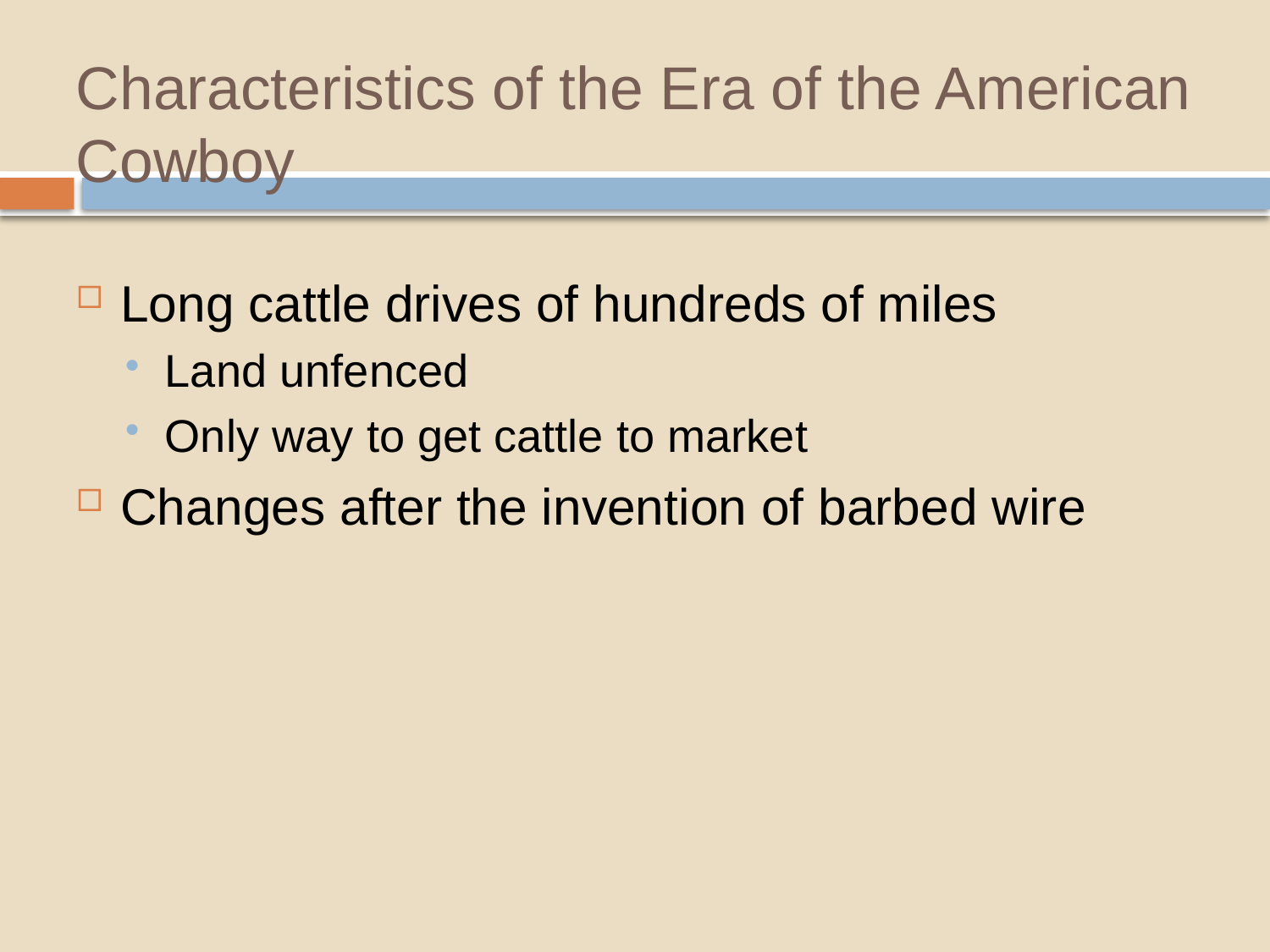

# Characteristics of the Era of the American Cowboy
Long cattle drives of hundreds of miles
Land unfenced
Only way to get cattle to market
Changes after the invention of barbed wire